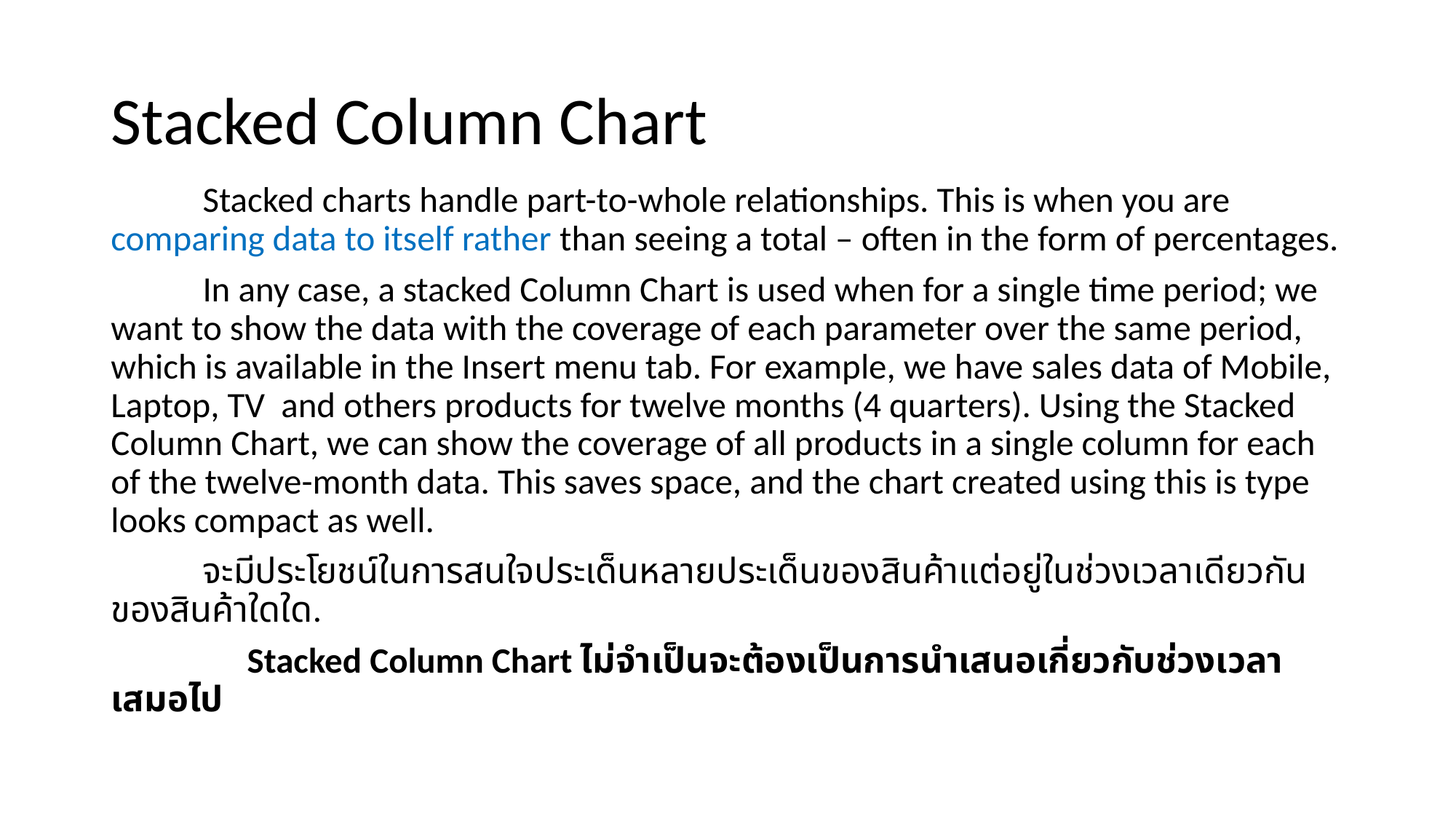

# Stacked Column Chart
	Stacked charts handle part-to-whole relationships. This is when you are comparing data to itself rather than seeing a total – often in the form of percentages.
	In any case, a stacked Column Chart is used when for a single time period; we want to show the data with the coverage of each parameter over the same period, which is available in the Insert menu tab. For example, we have sales data of Mobile, Laptop, TV  and others products for twelve months (4 quarters). Using the Stacked Column Chart, we can show the coverage of all products in a single column for each of the twelve-month data. This saves space, and the chart created using this is type looks compact as well.
	จะมีประโยชน์ในการสนใจประเด็นหลายประเด็นของสินค้าแต่อยู่ในช่วงเวลาเดียวกันของสินค้าใดใด.
                 Stacked Column Chart ไม่จำเป็นจะต้องเป็นการนำเสนอเกี่ยวกับช่วงเวลาเสมอไป